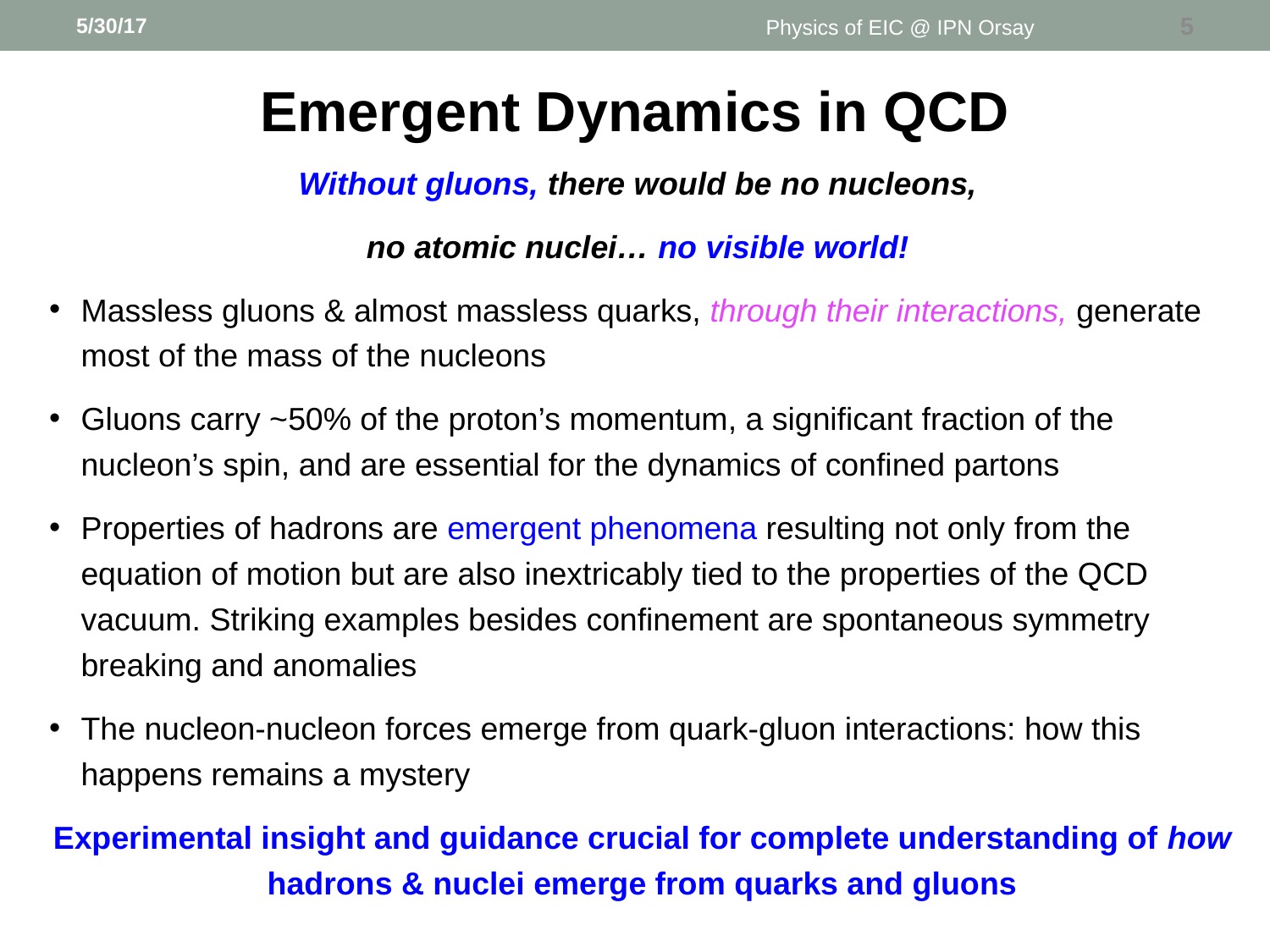

5/30/17
Physics of EIC @ IPN Orsay
5
Emergent Dynamics in QCD
Without gluons, there would be no nucleons,
no atomic nuclei… no visible world!
Massless gluons & almost massless quarks, through their interactions, generate most of the mass of the nucleons
Gluons carry ~50% of the proton’s momentum, a significant fraction of the nucleon’s spin, and are essential for the dynamics of confined partons
Properties of hadrons are emergent phenomena resulting not only from the equation of motion but are also inextricably tied to the properties of the QCD vacuum. Striking examples besides confinement are spontaneous symmetry breaking and anomalies
The nucleon-nucleon forces emerge from quark-gluon interactions: how this happens remains a mystery
Experimental insight and guidance crucial for complete understanding of how hadrons & nuclei emerge from quarks and gluons